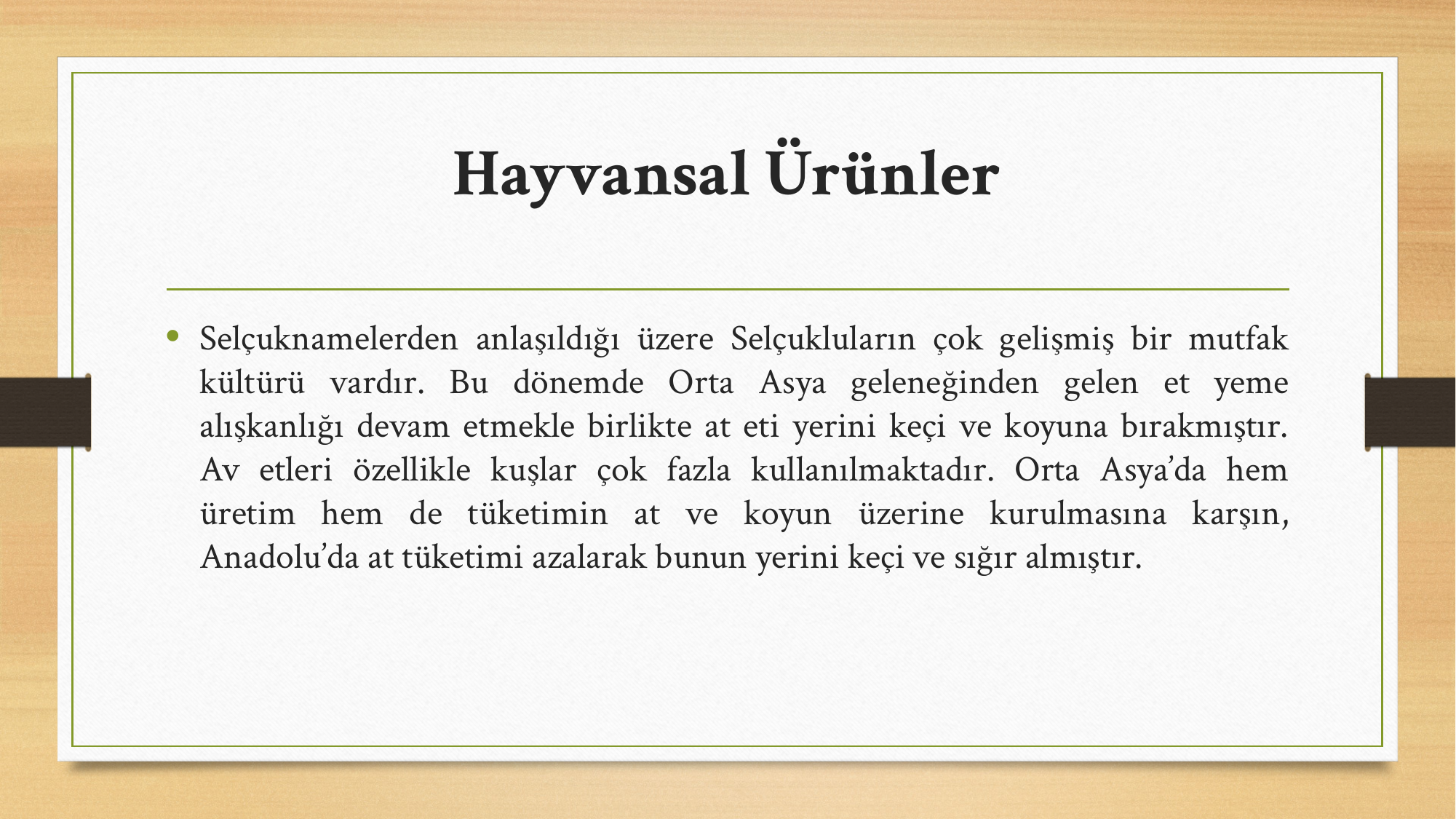

# Hayvansal Ürünler
Selçuknamelerden anlaşıldığı üzere Selçukluların çok gelişmiş bir mutfak kültürü vardır. Bu dönemde Orta Asya geleneğinden gelen et yeme alışkanlığı devam etmekle birlikte at eti yerini keçi ve koyuna bırakmıştır. Av etleri özellikle kuşlar çok fazla kullanılmaktadır. Orta Asya’da hem üretim hem de tüketimin at ve koyun üzerine kurulmasına karşın, Anadolu’da at tüketimi azalarak bunun yerini keçi ve sığır almıştır.